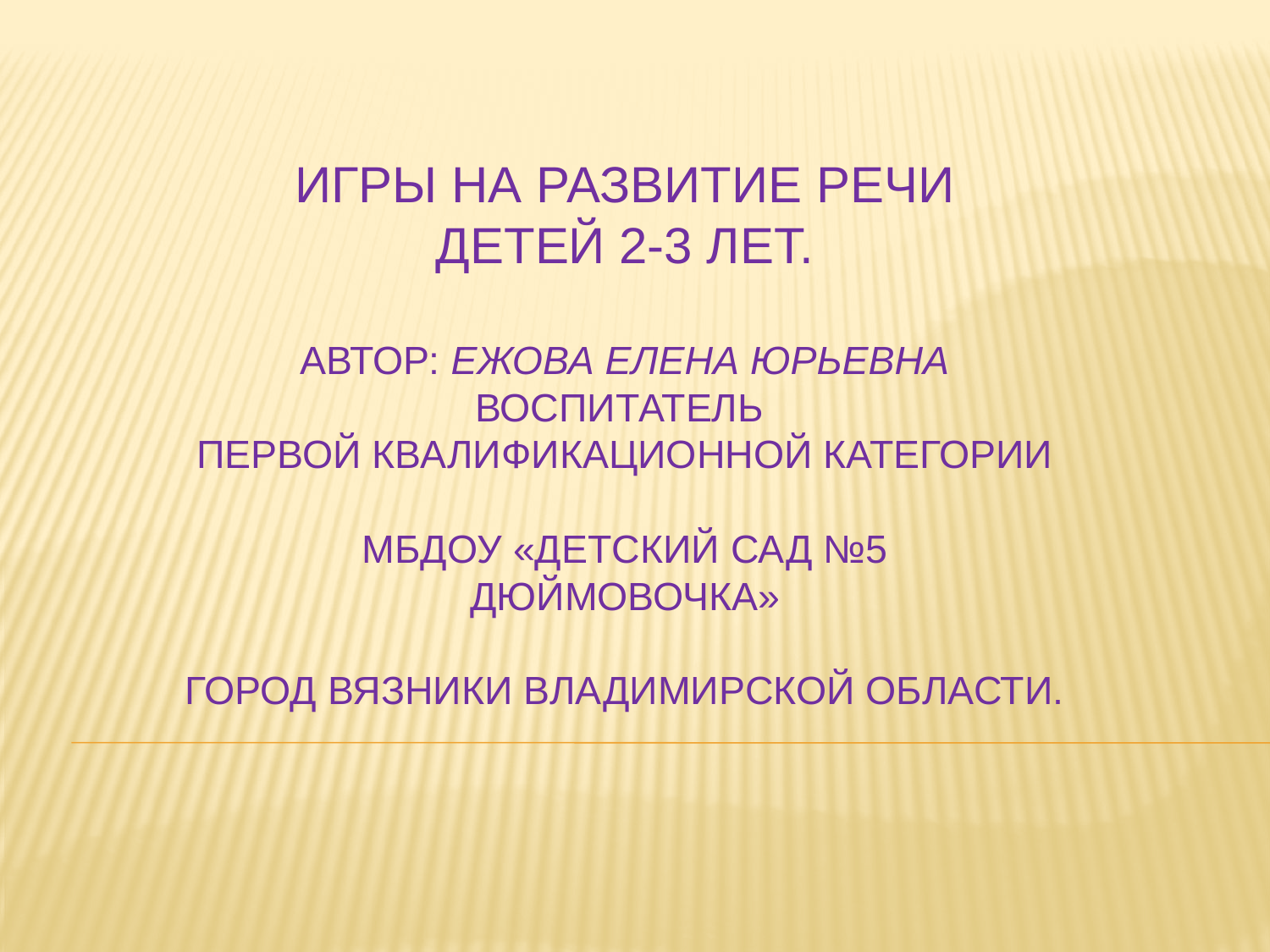

# Игры на развитие речи детей 2-3 лет. Автор: Ежова Елена Юрьевна воспитатель первой квалификационной категории МБДОУ «Детский сад №5 Дюймовочка» город Вязники Владимирской области.